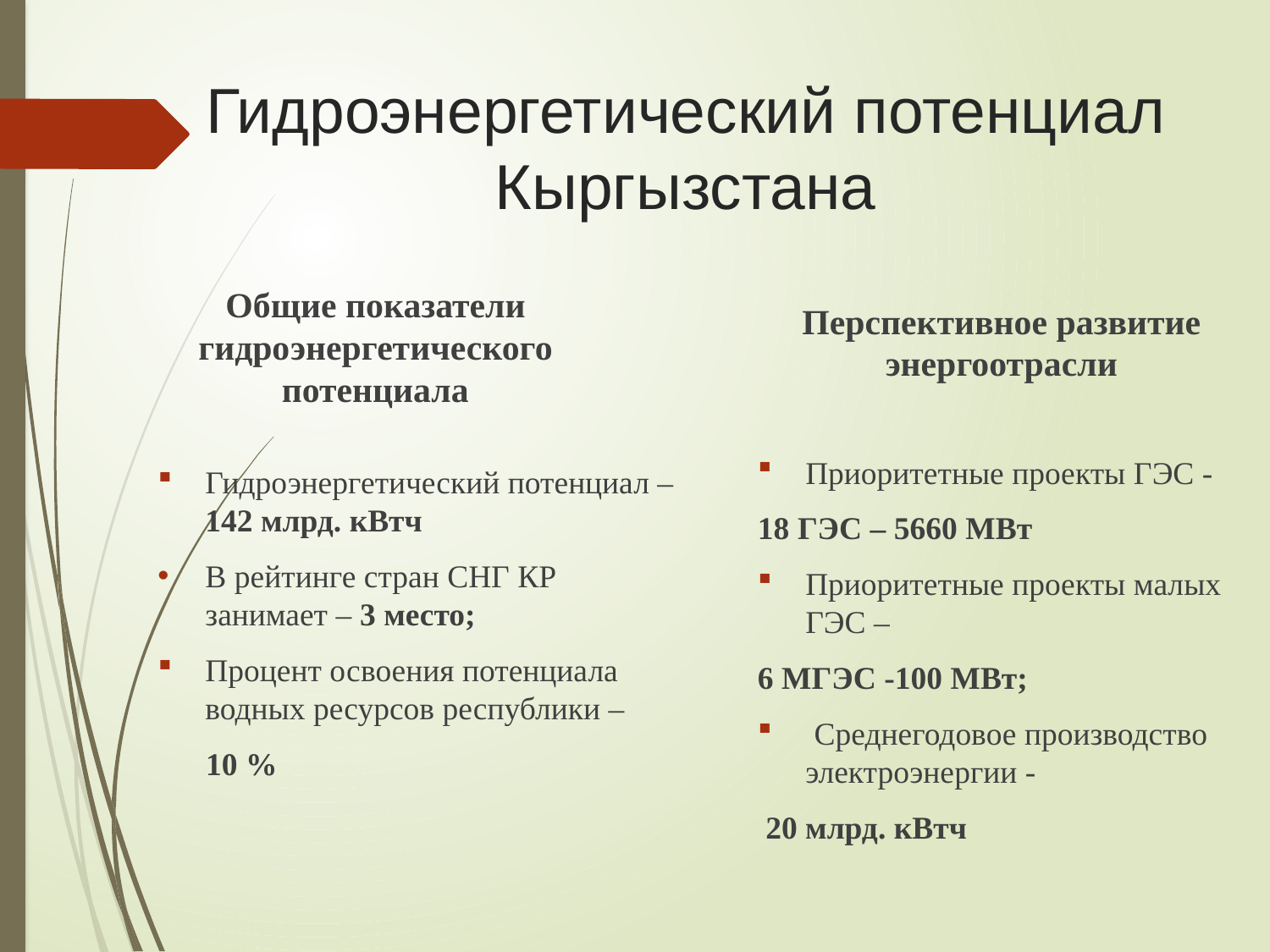

# Гидроэнергетический потенциал Кыргызстана
Перспективное развитие энергоотрасли
Общие показатели гидроэнергетического потенциала
Приоритетные проекты ГЭС -
18 ГЭС – 5660 МВт
Приоритетные проекты малых ГЭС –
6 МГЭС -100 МВт;
 Среднегодовое производство электроэнергии -
 20 млрд. кВтч
Гидроэнергетический потенциал – 142 млрд. кВтч
В рейтинге стран СНГ КР занимает – 3 место;
Процент освоения потенциала водных ресурсов республики –
      10 %